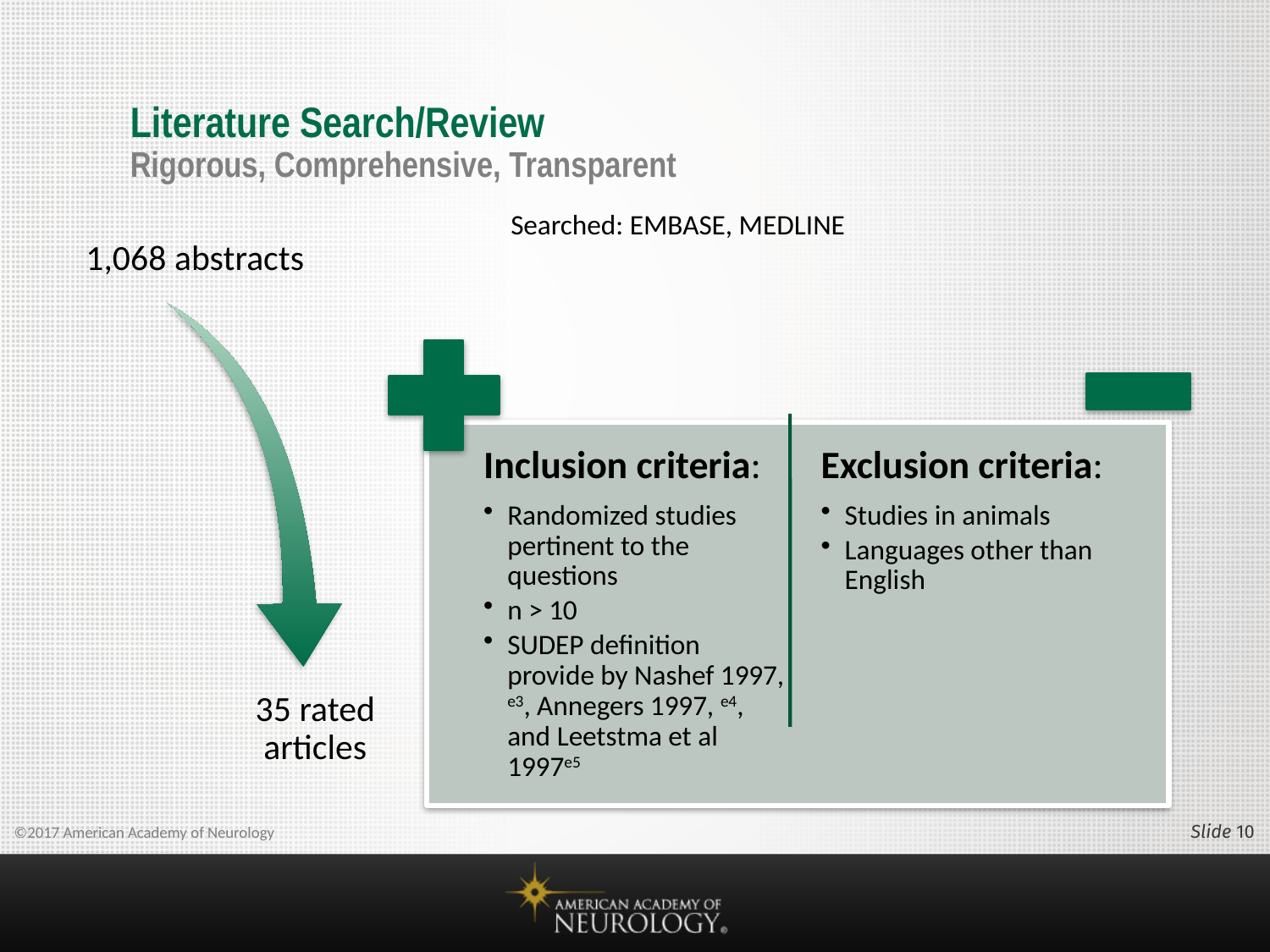

# Literature Search/Review Rigorous, Comprehensive, Transparent
Searched: EMBASE, MEDLINE
1,068 abstracts
35 rated articles
Inclusion criteria:
Randomized studies pertinent to the questions
n > 10
SUDEP definition provide by Nashef 1997, e3, Annegers 1997, e4, and Leetstma et al 1997e5
Exclusion criteria:
Studies in animals
Languages other than English
Slide 10